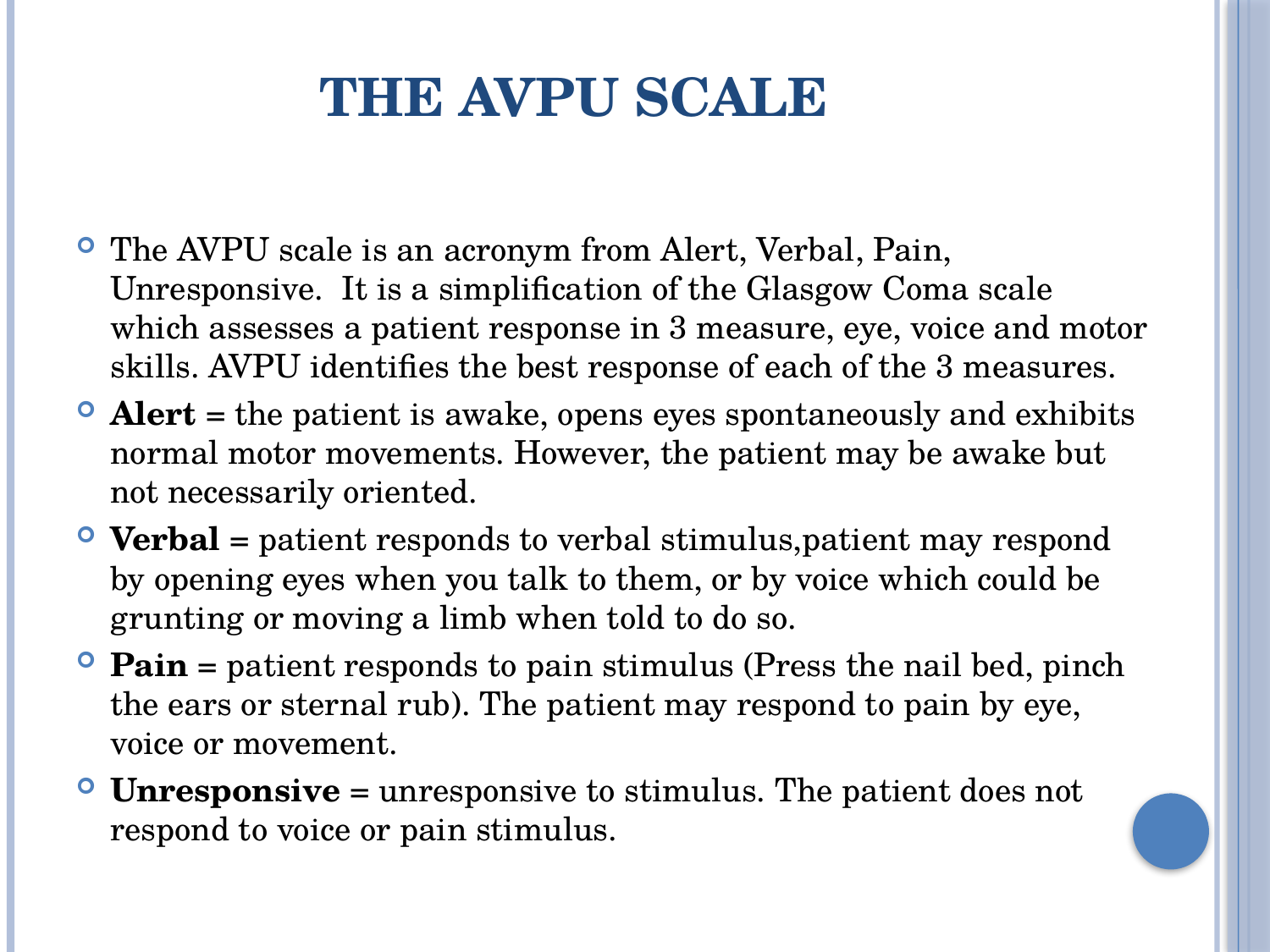

# The AVPU scale
The AVPU scale is an acronym from Alert, Verbal, Pain, Unresponsive.  It is a simplification of the Glasgow Coma scale which assesses a patient response in 3 measure, eye, voice and motor skills. AVPU identifies the best response of each of the 3 measures.
Alert = the patient is awake, opens eyes spontaneously and exhibits normal motor movements. However, the patient may be awake but not necessarily oriented.
Verbal = patient responds to verbal stimulus,patient may respond by opening eyes when you talk to them, or by voice which could be grunting or moving a limb when told to do so.
Pain = patient responds to pain stimulus (Press the nail bed, pinch the ears or sternal rub). The patient may respond to pain by eye, voice or movement.
Unresponsive = unresponsive to stimulus. The patient does not respond to voice or pain stimulus.